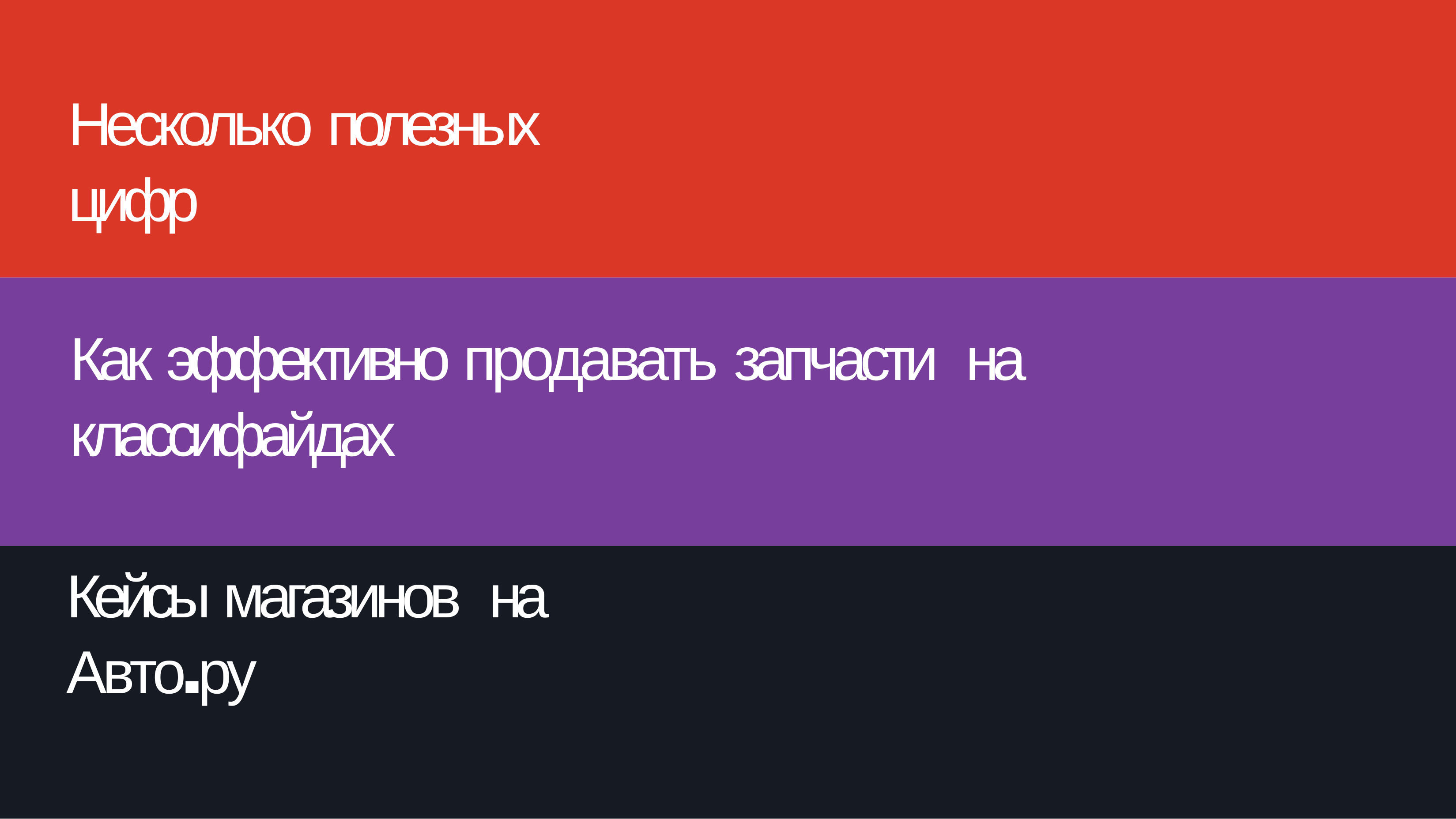

Несколько полезных  цифр

Как эффективно продавать запчасти  на классифайдах

Кейсы магазинов  на Авто.ру